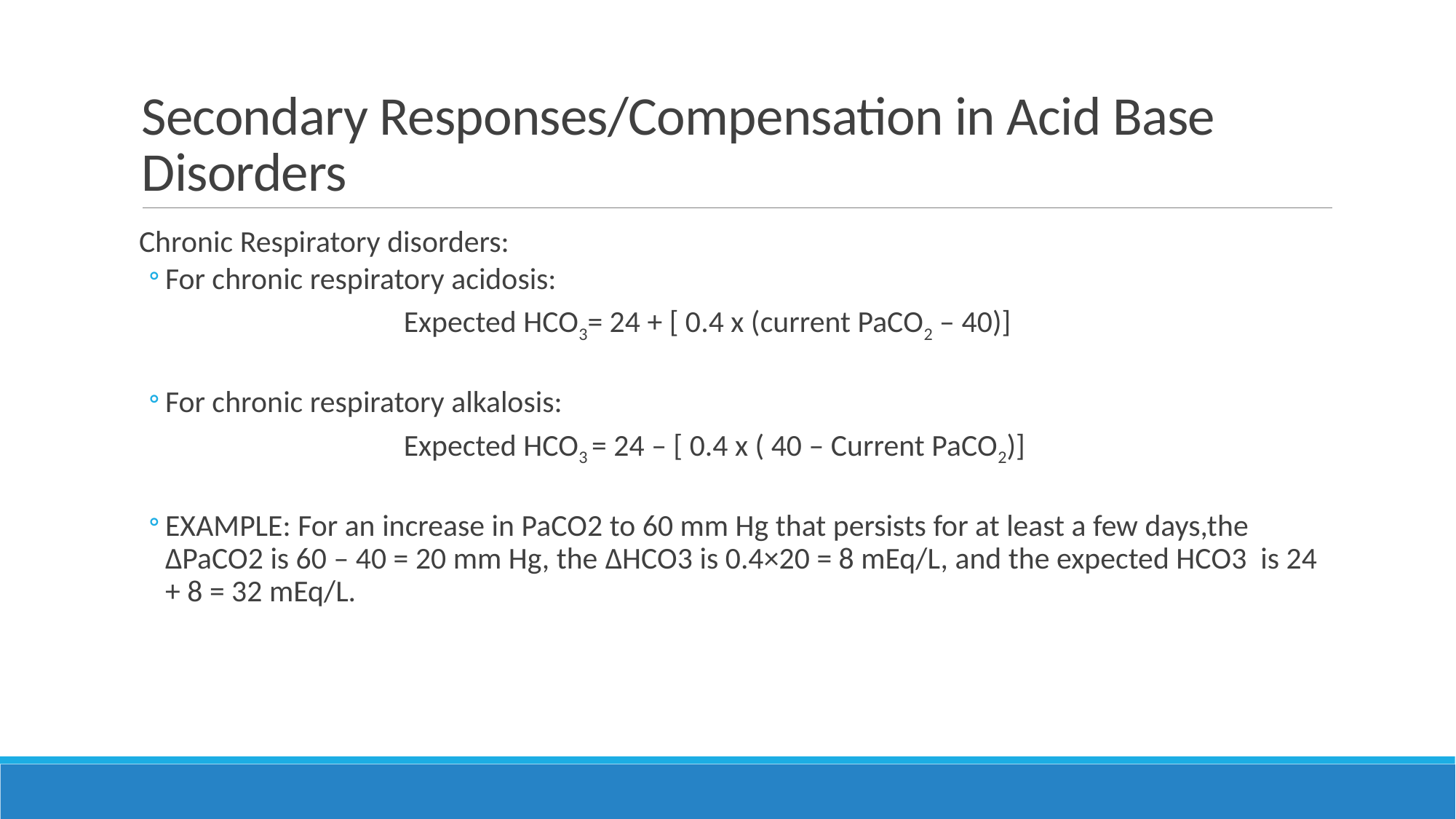

# Secondary Responses/Compensation in Acid Base Disorders
Chronic Respiratory disorders:
For chronic respiratory acidosis:
		Expected HCO3= 24 + [ 0.4 x (current PaCO2 – 40)]

For chronic respiratory alkalosis:
		Expected HCO3 = 24 – [ 0.4 x ( 40 – Current PaCO2)]

EXAMPLE: For an increase in PaCO2 to 60 mm Hg that persists for at least a few days,the ΔPaCO2 is 60 – 40 = 20 mm Hg, the ΔHCO3 is 0.4×20 = 8 mEq/L, and the expected HCO3  is 24 + 8 = 32 mEq/L.